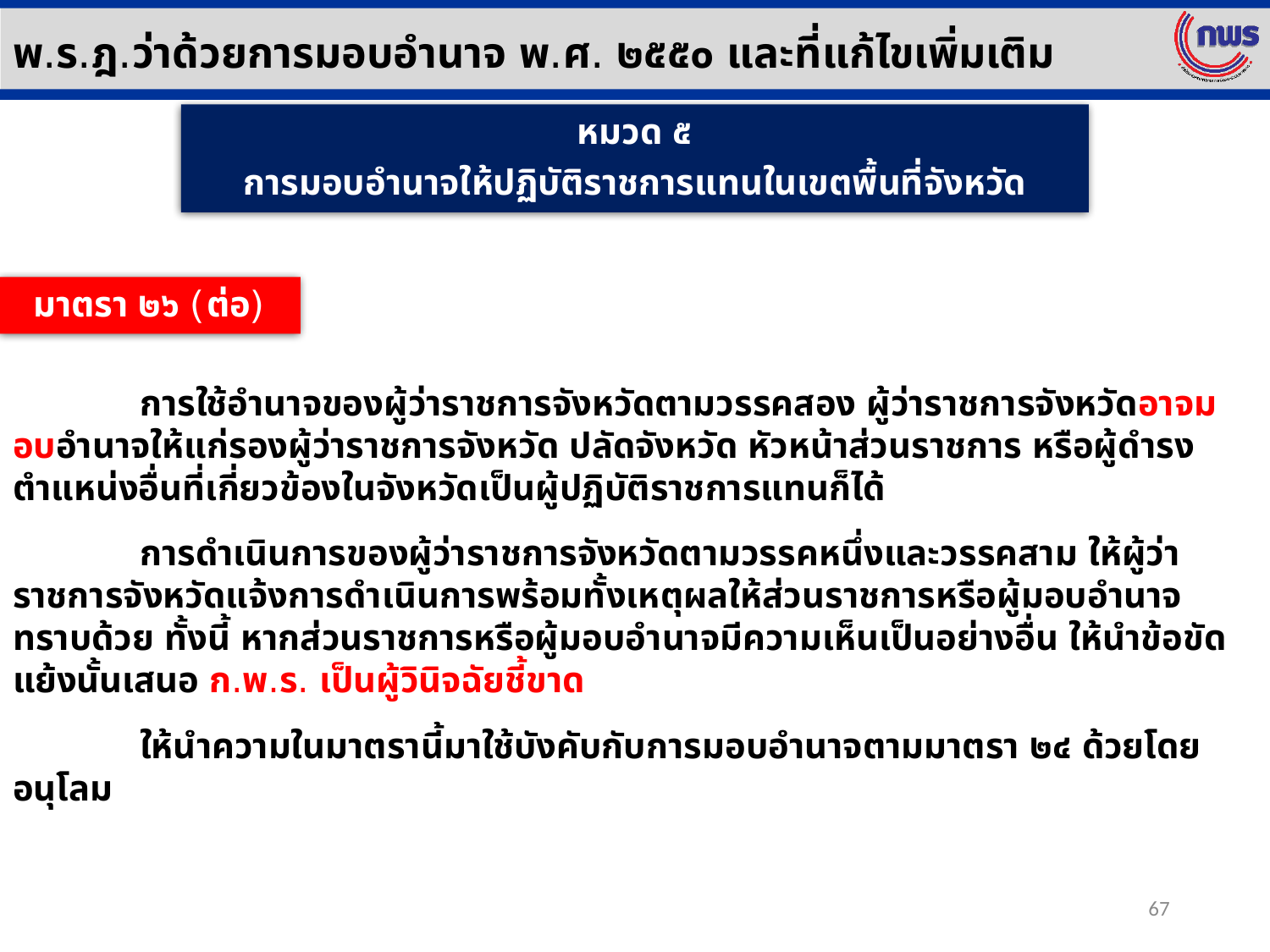

พ.ร.ฎ.ว่าด้วยการมอบอำนาจ พ.ศ. ๒๕๕๐ และที่แก้ไขเพิ่มเติม
หมวด ๕
การมอบอำนาจให้ปฏิบัติราชการแทนในเขตพื้นที่จังหวัด
มาตรา ๒๖ (ต่อ)
	การใช้อำนาจของผู้ว่าราชการจังหวัดตามวรรคสอง ผู้ว่าราชการจังหวัดอาจมอบอำนาจให้แก่รองผู้ว่าราชการจังหวัด ปลัดจังหวัด หัวหน้าส่วนราชการ หรือผู้ดำรงตำแหน่งอื่นที่เกี่ยวข้องในจังหวัดเป็นผู้ปฏิบัติราชการแทนก็ได้

	การดำเนินการของผู้ว่าราชการจังหวัดตามวรรคหนึ่งและวรรคสาม ให้ผู้ว่าราชการจังหวัดแจ้งการดำเนินการพร้อมทั้งเหตุผลให้ส่วนราชการหรือผู้มอบอำนาจทราบด้วย ทั้งนี้ หากส่วนราชการหรือผู้มอบอำนาจมีความเห็นเป็นอย่างอื่น ให้นำข้อขัดแย้งนั้นเสนอ ก.พ.ร. เป็นผู้วินิจฉัยชี้ขาด

	ให้นำความในมาตรานี้มาใช้บังคับกับการมอบอำนาจตามมาตรา ๒๔ ด้วยโดยอนุโลม
67